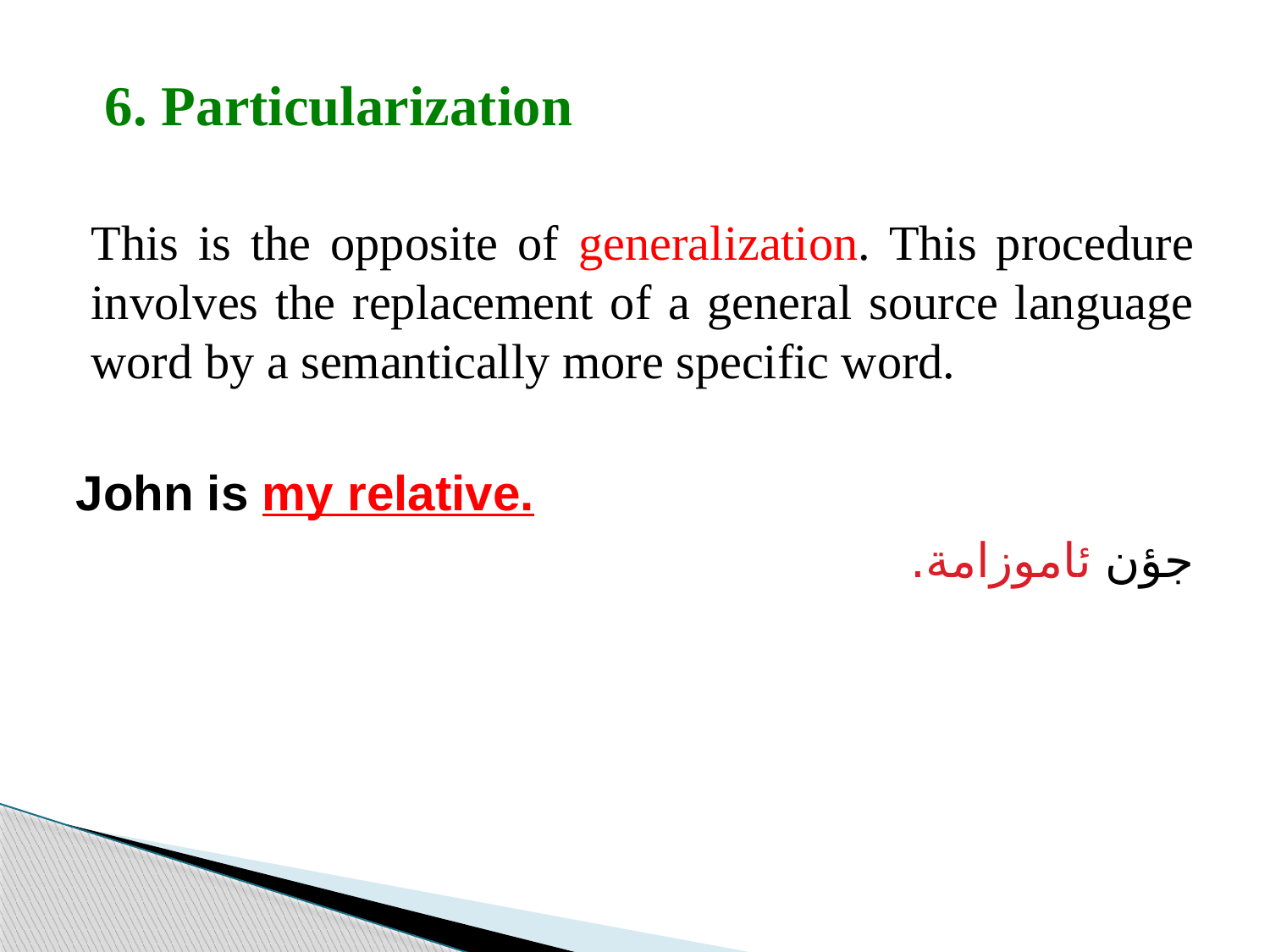

6. Particularization

This is the opposite of generalization. This procedure involves the replacement of a general source language word by a semantically more specific word.

John is my relative.
جؤن ئاموزامة.